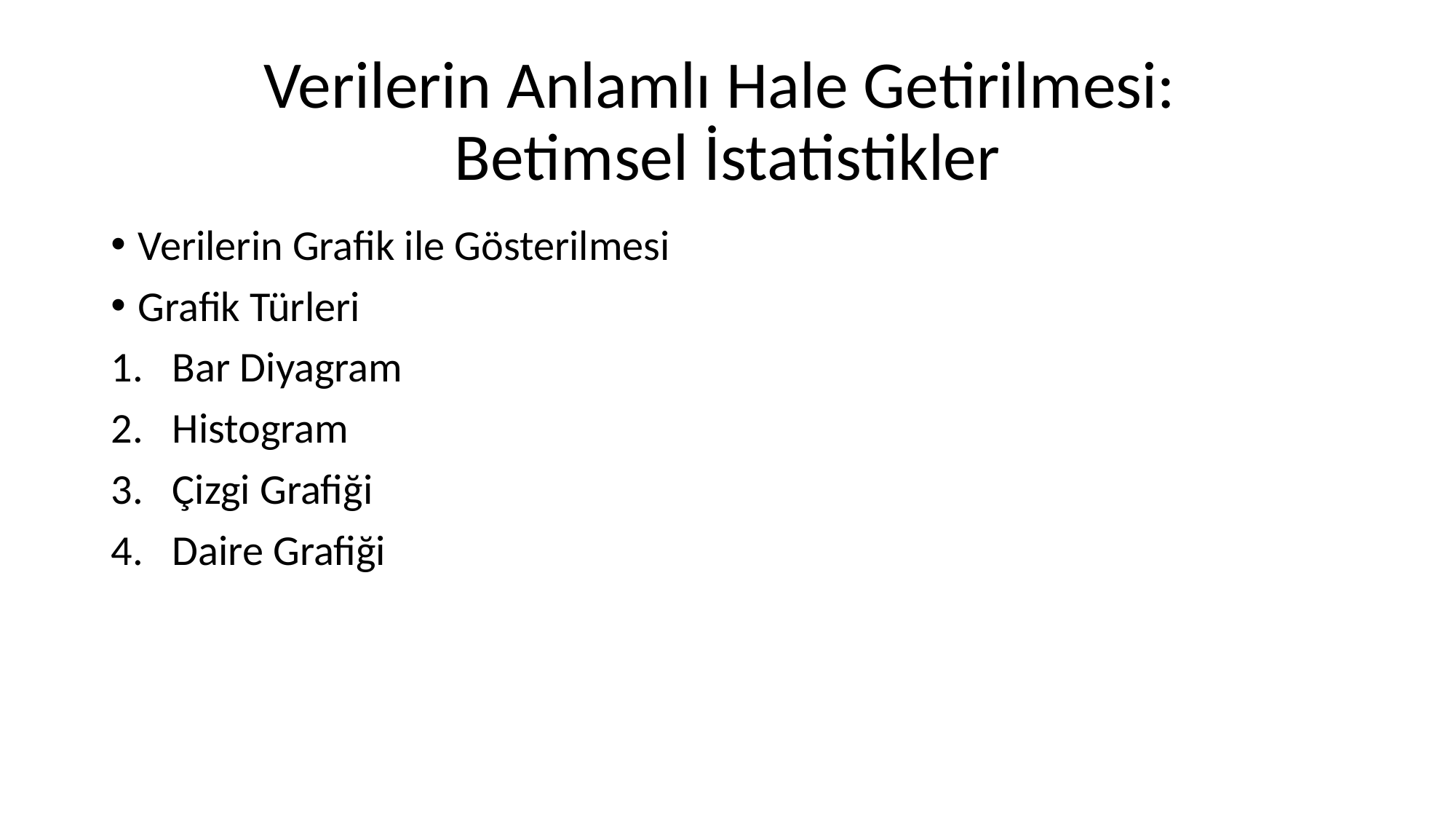

# Verilerin Anlamlı Hale Getirilmesi: Betimsel İstatistikler
Verilerin Grafik ile Gösterilmesi
Grafik Türleri
Bar Diyagram
Histogram
Çizgi Grafiği
Daire Grafiği